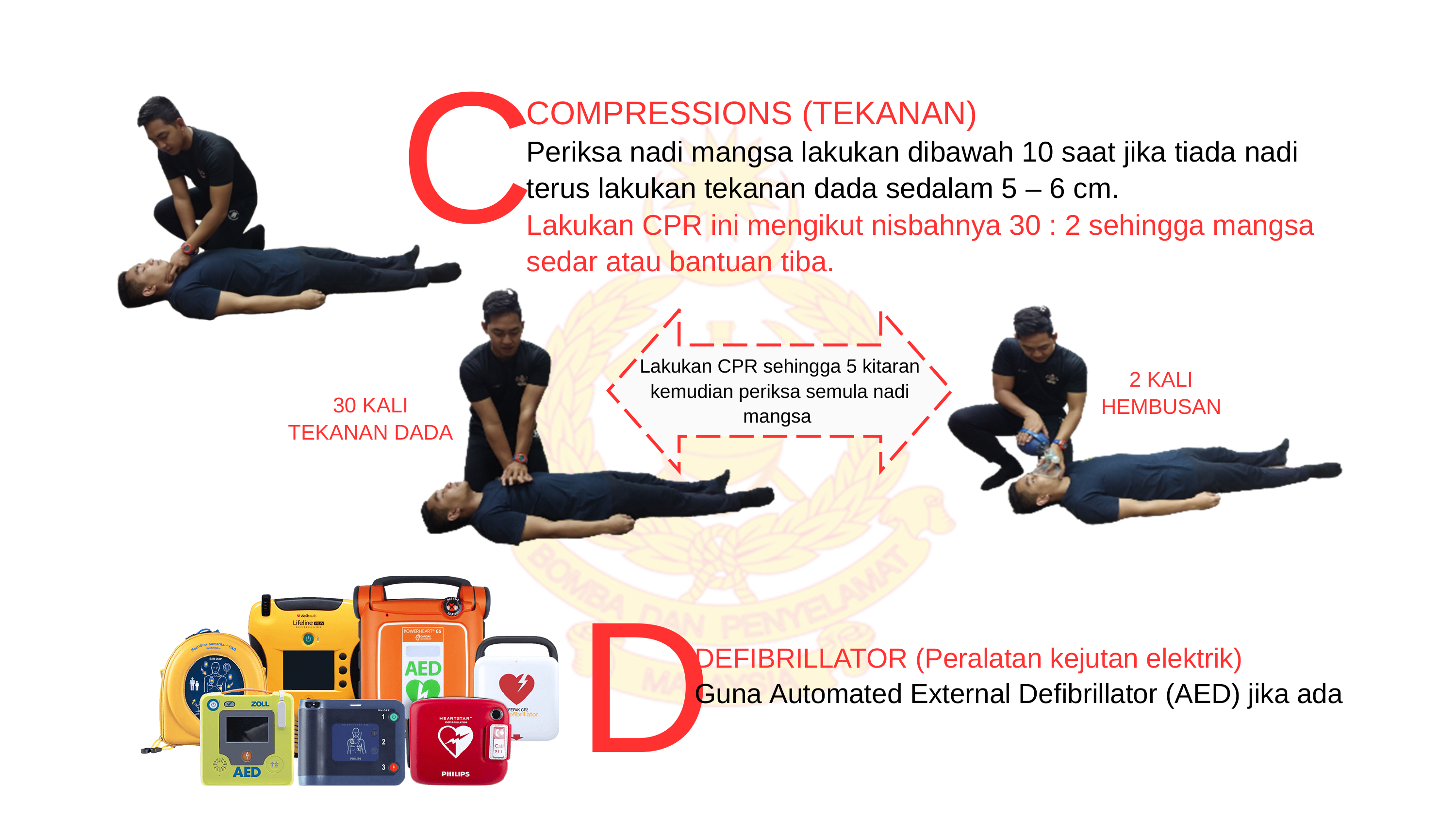

C

COMPRESSIONS (TEKANAN)
Periksa nadi mangsa lakukan dibawah 10 saat jika tiada nadi terus lakukan tekanan dada sedalam 5 – 6 cm.
Lakukan CPR ini mengikut nisbahnya 30 : 2 sehingga mangsa sedar atau bantuan tiba.

Lakukan CPR sehingga 5 kitaran kemudian periksa semula nadi mangsa
2 KALI HEMBUSAN
30 KALI TEKANAN DADA
D

DEFIBRILLATOR (Peralatan kejutan elektrik)
Guna Automated External Defibrillator (AED) jika ada